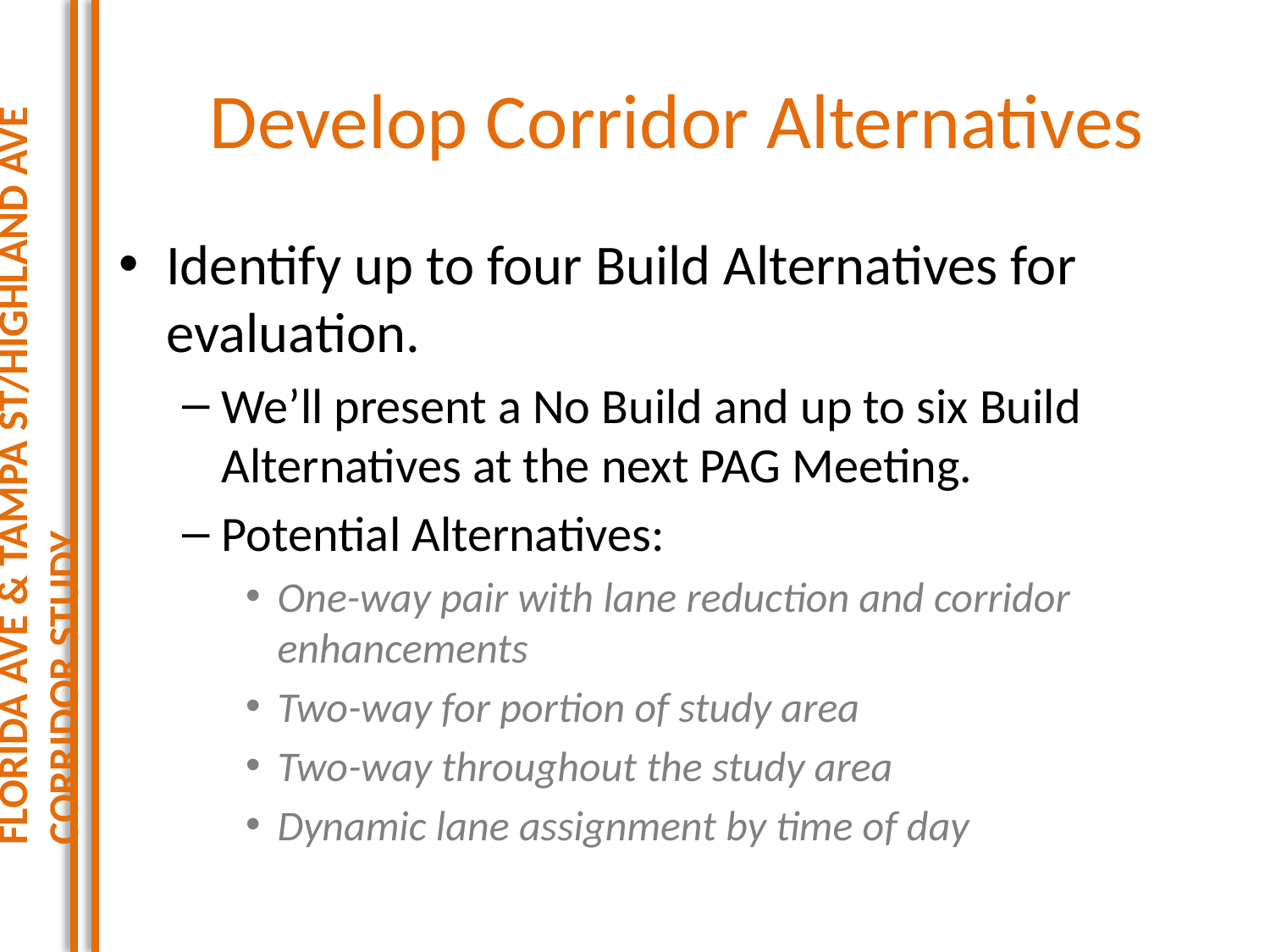

Florida Ave & Tampa St/Highland Ave Corridor Study
# Develop Corridor Alternatives
Identify up to four Build Alternatives for evaluation.
We’ll present a No Build and up to six Build Alternatives at the next PAG Meeting.
Potential Alternatives:
One-way pair with lane reduction and corridor enhancements
Two-way for portion of study area
Two-way throughout the study area
Dynamic lane assignment by time of day